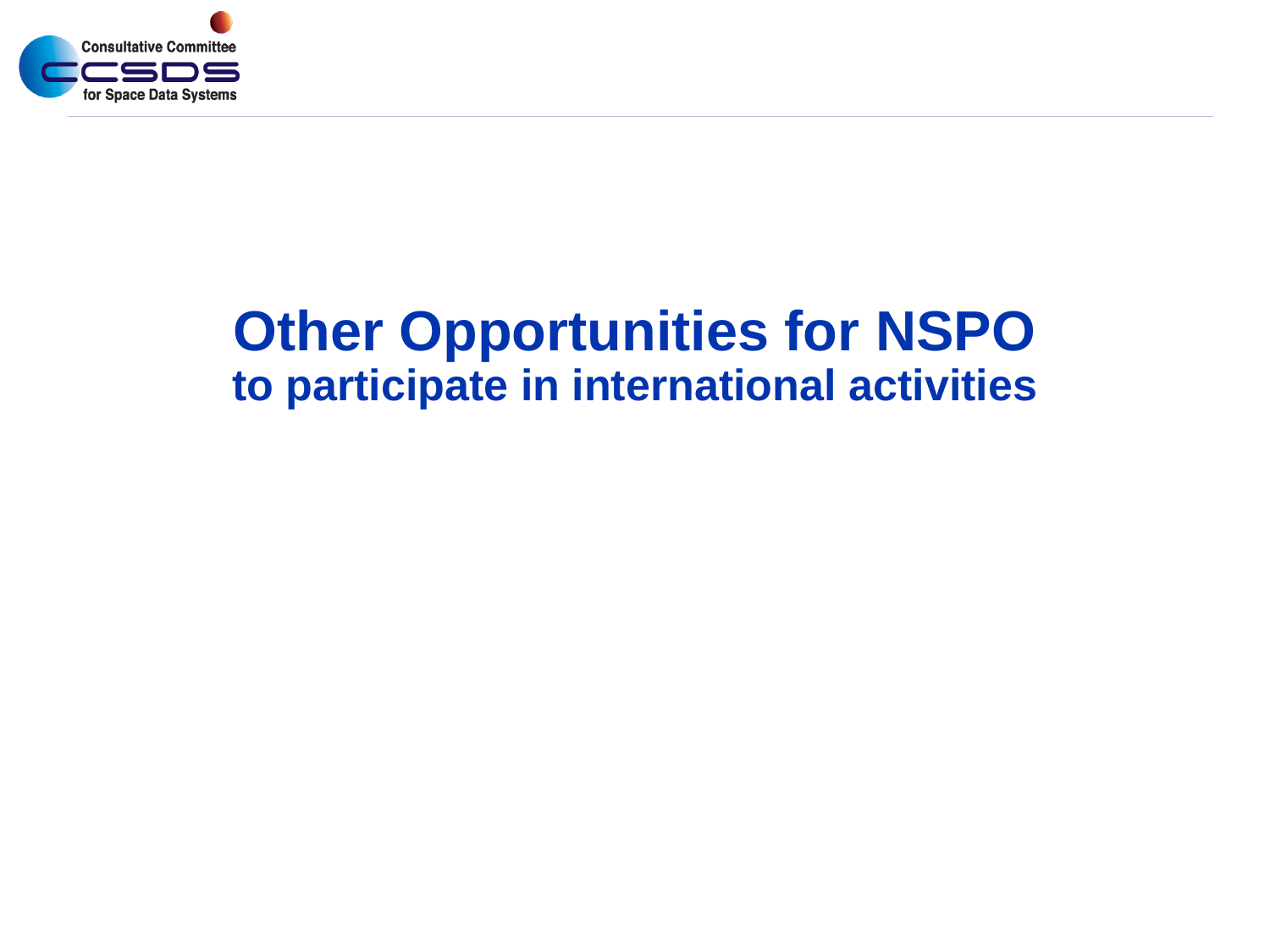

# Other Opportunities for NSPO to participate in international activities